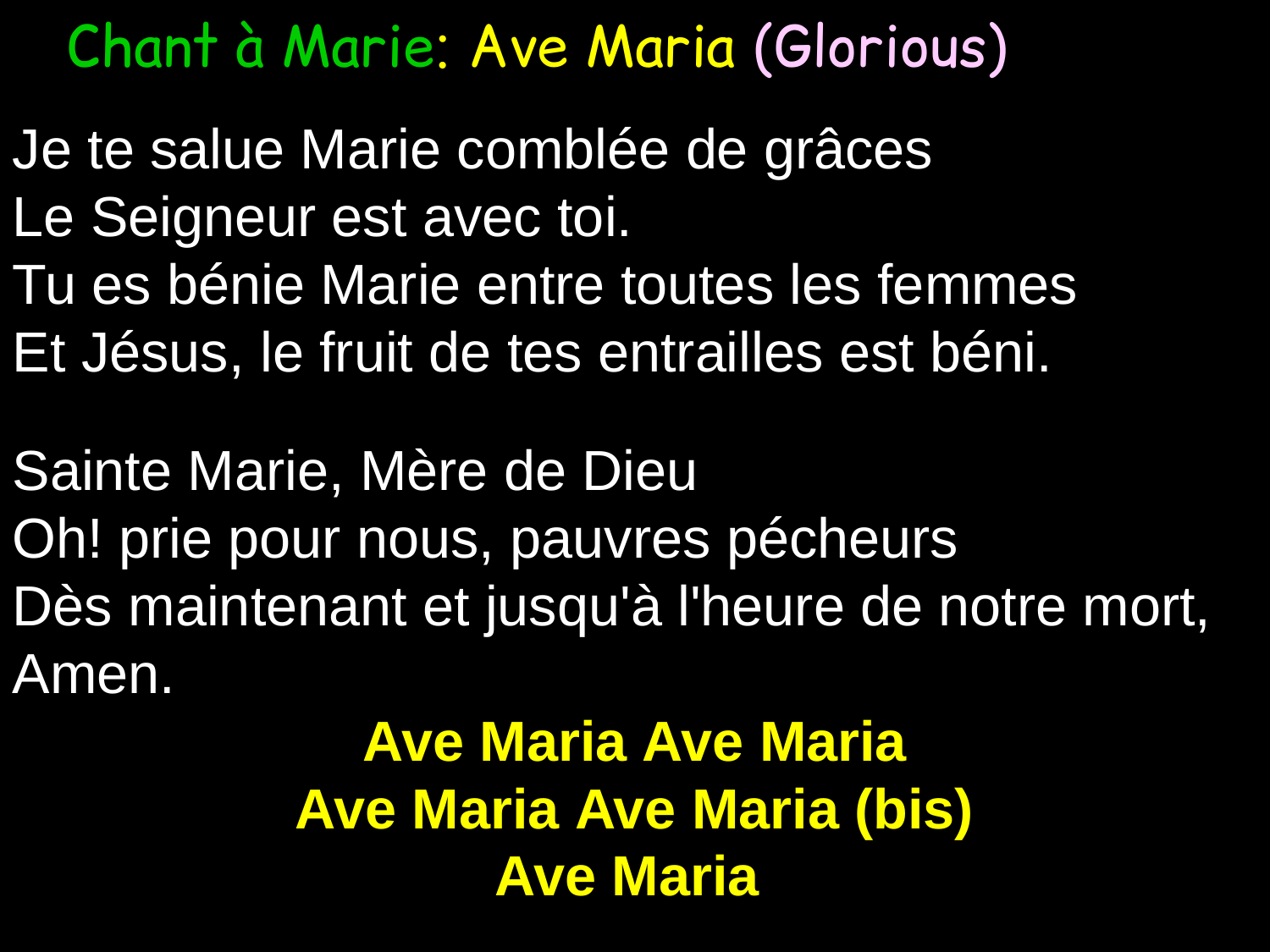

Chant à Marie: Ave Maria (Glorious)
Je te salue Marie comblée de grâces
Le Seigneur est avec toi.
Tu es bénie Marie entre toutes les femmes
Et Jésus, le fruit de tes entrailles est béni.

Sainte Marie, Mère de Dieu
Oh! prie pour nous, pauvres pécheurs
Dès maintenant et jusqu'à l'heure de notre mort,
Amen.
Ave Maria Ave Maria
Ave Maria Ave Maria (bis)
Ave Maria